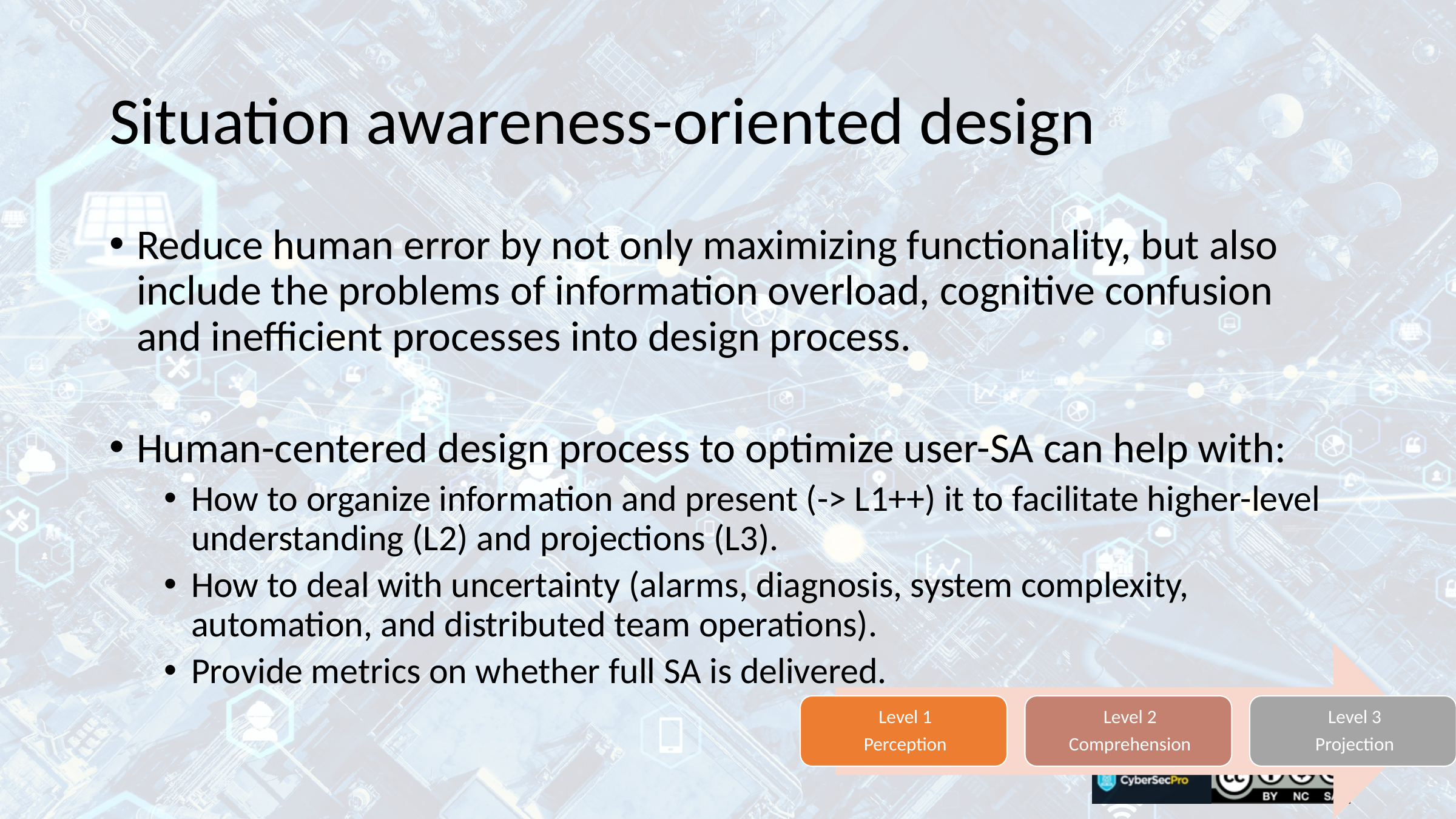

# Situation awareness-oriented design
Reduce human error by not only maximizing functionality, but also include the problems of information overload, cognitive confusion and inefficient processes into design process.
Human-centered design process to optimize user-SA can help with:
How to organize information and present (-> L1++) it to facilitate higher-level understanding (L2) and projections (L3).
How to deal with uncertainty (alarms, diagnosis, system complexity, automation, and distributed team operations).
Provide metrics on whether full SA is delivered.
Level 1
Perception
Level 2
Comprehension
Level 3
Projection